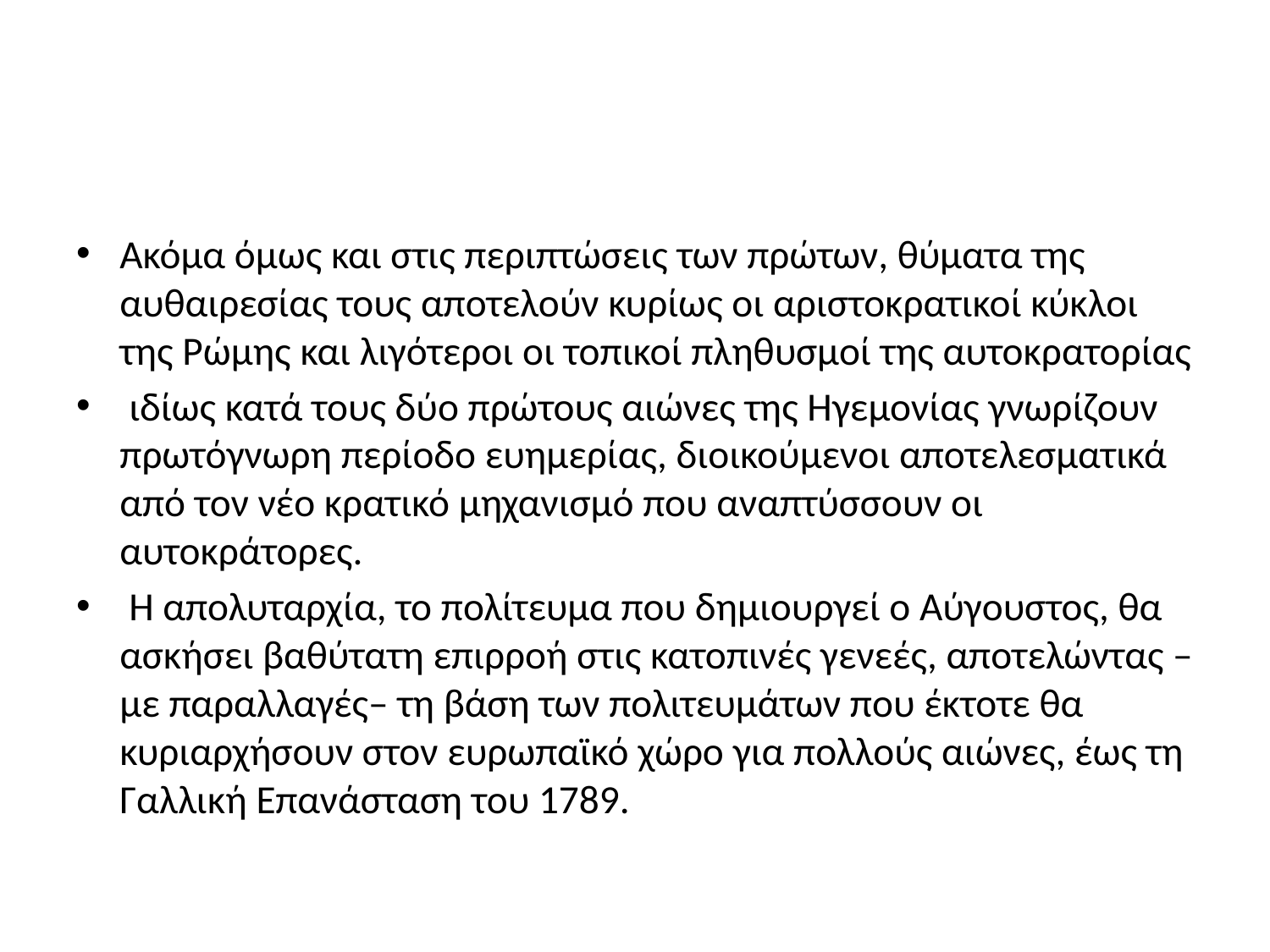

#
Ακόμα όμως και στις περιπτώσεις των πρώτων, θύματα της αυθαιρεσίας τους αποτελούν κυρίως οι αριστοκρατικοί κύκλοι της Ρώμης και λιγότεροι οι τοπικοί πληθυσμοί της αυτοκρατορίας
 ιδίως κατά τους δύο πρώτους αιώνες της Ηγεμονίας γνωρίζουν πρωτόγνωρη περίοδο ευημερίας, διοικούμενοι αποτελεσματικά από τον νέο κρατικό μηχανισμό που αναπτύσσουν οι αυτοκράτορες.
 Η απολυταρχία, το πολίτευμα που δημιουργεί ο Αύγουστος, θα ασκήσει βαθύτατη επιρροή στις κατοπινές γενεές, αποτελώντας – με παραλλαγές– τη βάση των πολιτευμάτων που έκτοτε θα κυριαρχήσουν στον ευρωπαϊκό χώρο για πολλούς αιώνες, έως τη Γαλλική Επανάσταση του 1789.